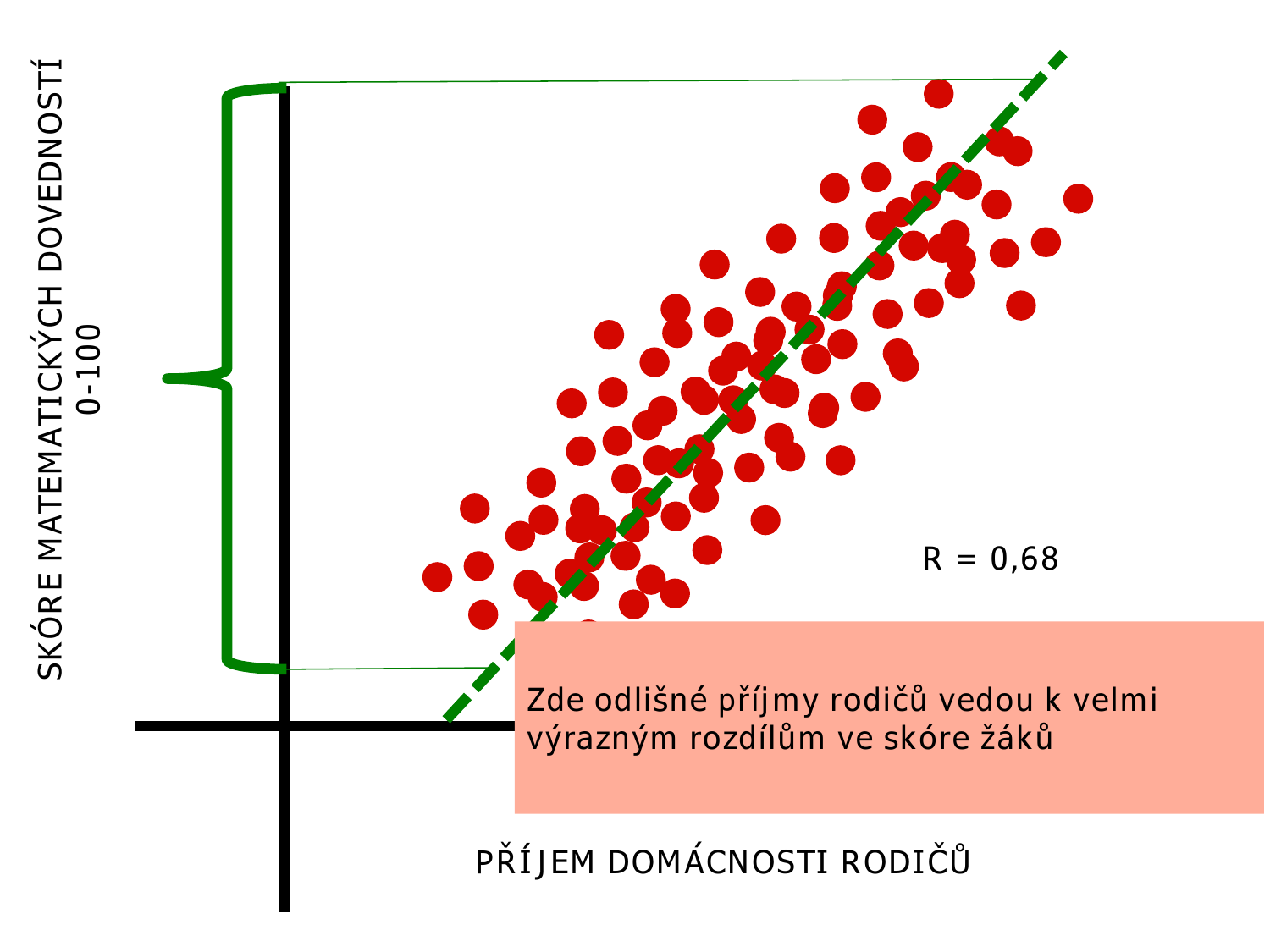

SKÓRE MATEMATICKÝCH DOVEDNOSTÍ
0-100
R = 0,68
Zde odlišné příjmy rodičů vedou k velmi výrazným rozdílům ve skóre žáků
PŘÍJEM DOMÁCNOSTI RODIČŮ